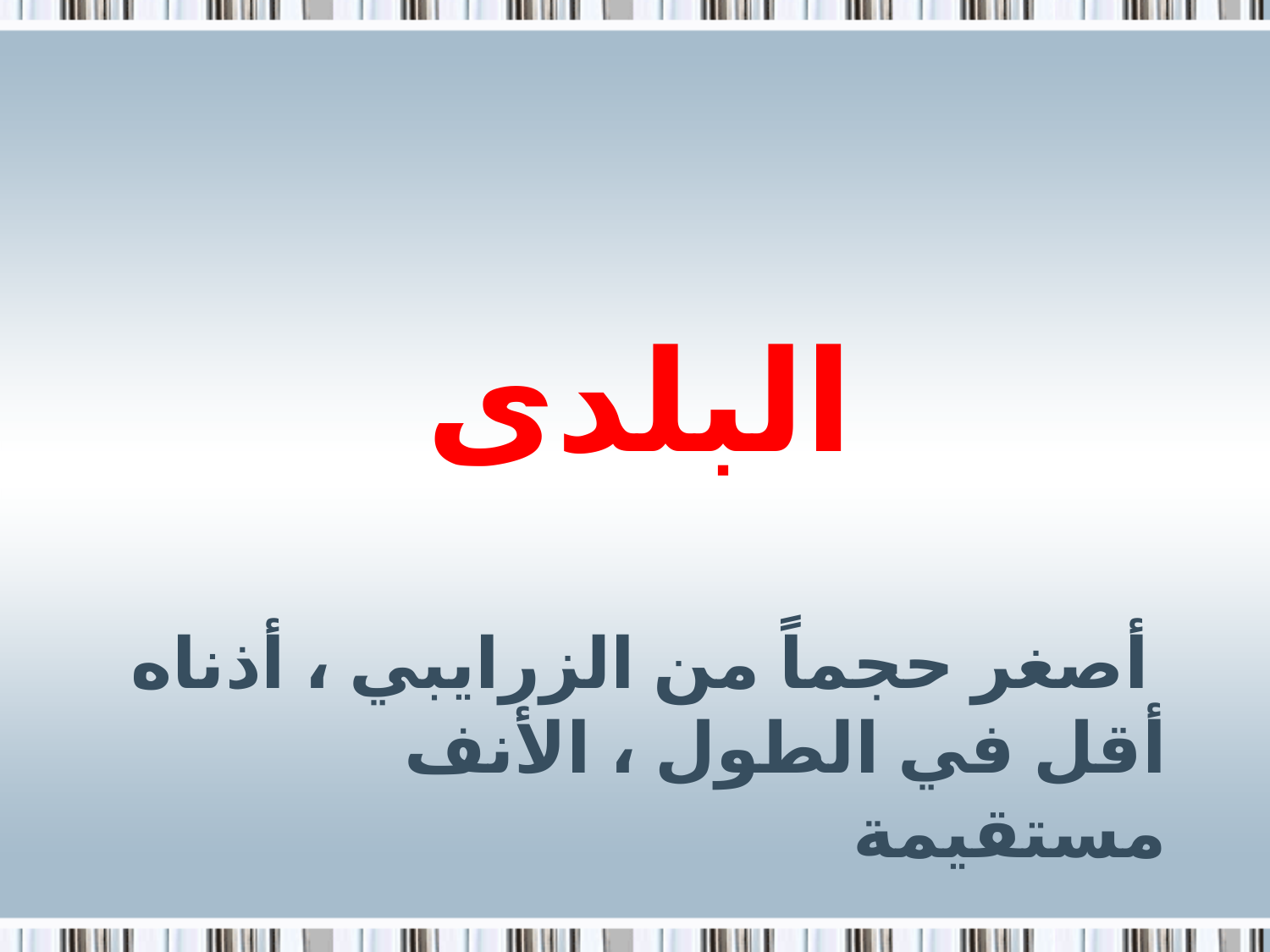

البلدى
# أصغر حجماً من الزرايبي ، أذناه أقل في الطول ، الأنف مستقيمة